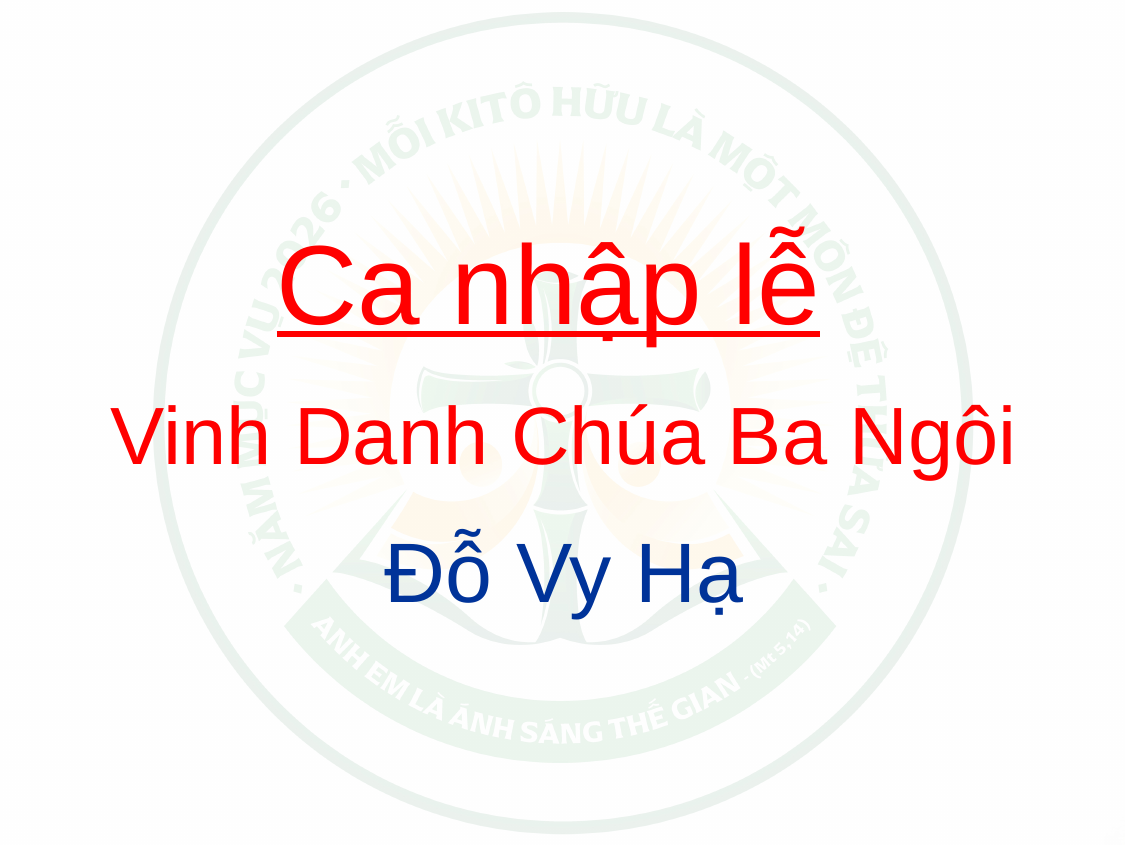

Ca nhập lễ
Vinh Danh Chúa Ba Ngôi
Đỗ Vy Hạ